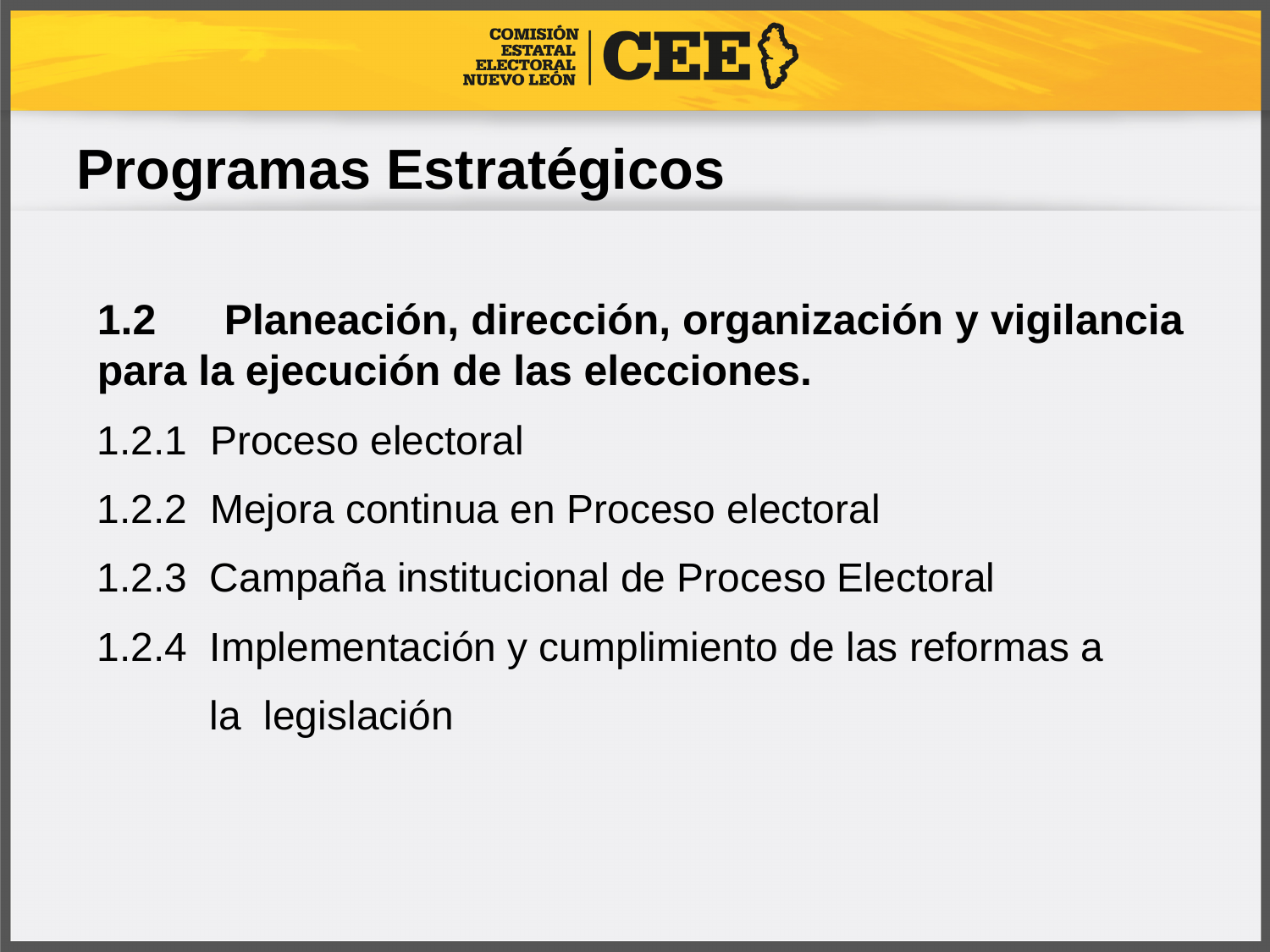

# Programas Estratégicos
1.2	Planeación, dirección, organización y vigilancia para la ejecución de las elecciones.
1.2.1  Proceso electoral
1.2.2  Mejora continua en Proceso electoral
1.2.3  Campaña institucional de Proceso Electoral
1.2.4  Implementación y cumplimiento de las reformas a
          la  legislación